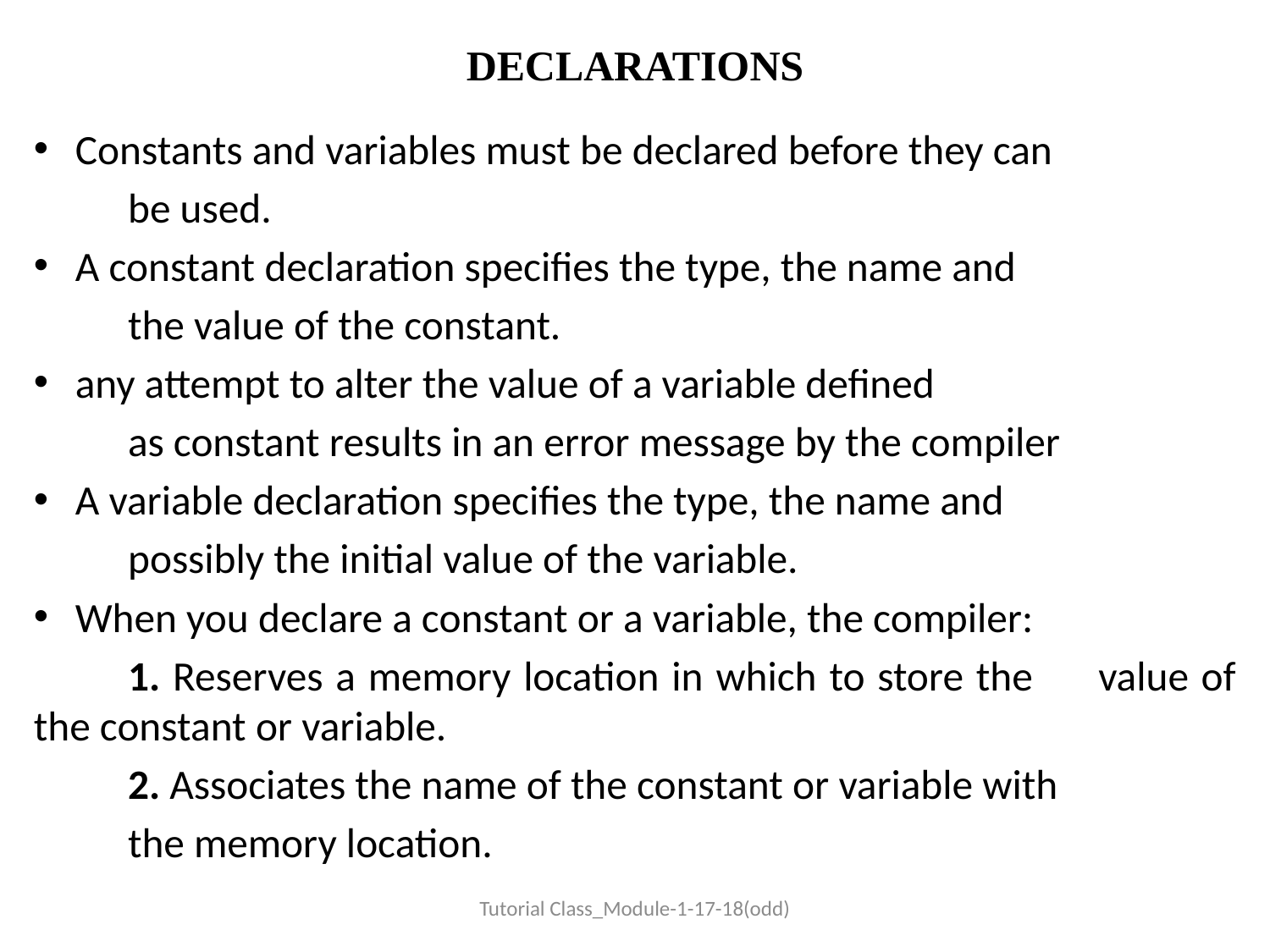

# DECLARATIONS
Constants and variables must be declared before they can
	be used.
A constant declaration specifies the type, the name and
	the value of the constant.
any attempt to alter the value of a variable defined
	as constant results in an error message by the compiler
A variable declaration specifies the type, the name and
	possibly the initial value of the variable.
When you declare a constant or a variable, the compiler:
	1. Reserves a memory location in which to store the 	value of the constant or variable.
	2. Associates the name of the constant or variable with
	the memory location.
Tutorial Class_Module-1-17-18(odd)